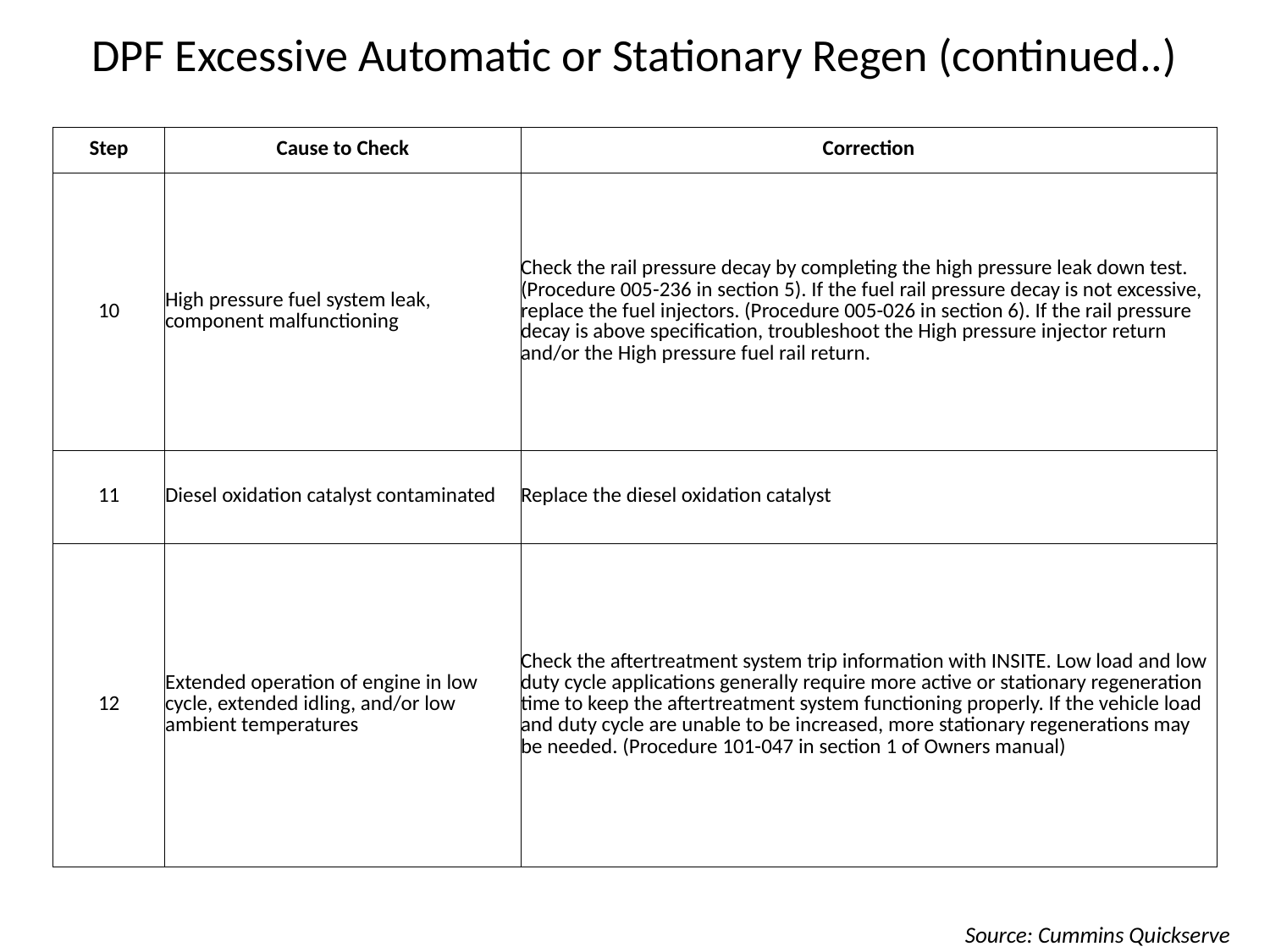

# DPF Excessive Automatic or Stationary Regen (continued..)
| Step | Cause to Check | Correction |
| --- | --- | --- |
| 10 | High pressure fuel system leak, component malfunctioning | Check the rail pressure decay by completing the high pressure leak down test. (Procedure 005-236 in section 5). If the fuel rail pressure decay is not excessive, replace the fuel injectors. (Procedure 005-026 in section 6). If the rail pressure decay is above specification, troubleshoot the High pressure injector return and/or the High pressure fuel rail return. |
| 11 | Diesel oxidation catalyst contaminated | Replace the diesel oxidation catalyst |
| 12 | Extended operation of engine in low cycle, extended idling, and/or low ambient temperatures | Check the aftertreatment system trip information with INSITE. Low load and low duty cycle applications generally require more active or stationary regeneration time to keep the aftertreatment system functioning properly. If the vehicle load and duty cycle are unable to be increased, more stationary regenerations may be needed. (Procedure 101-047 in section 1 of Owners manual) |
Source: Cummins Quickserve